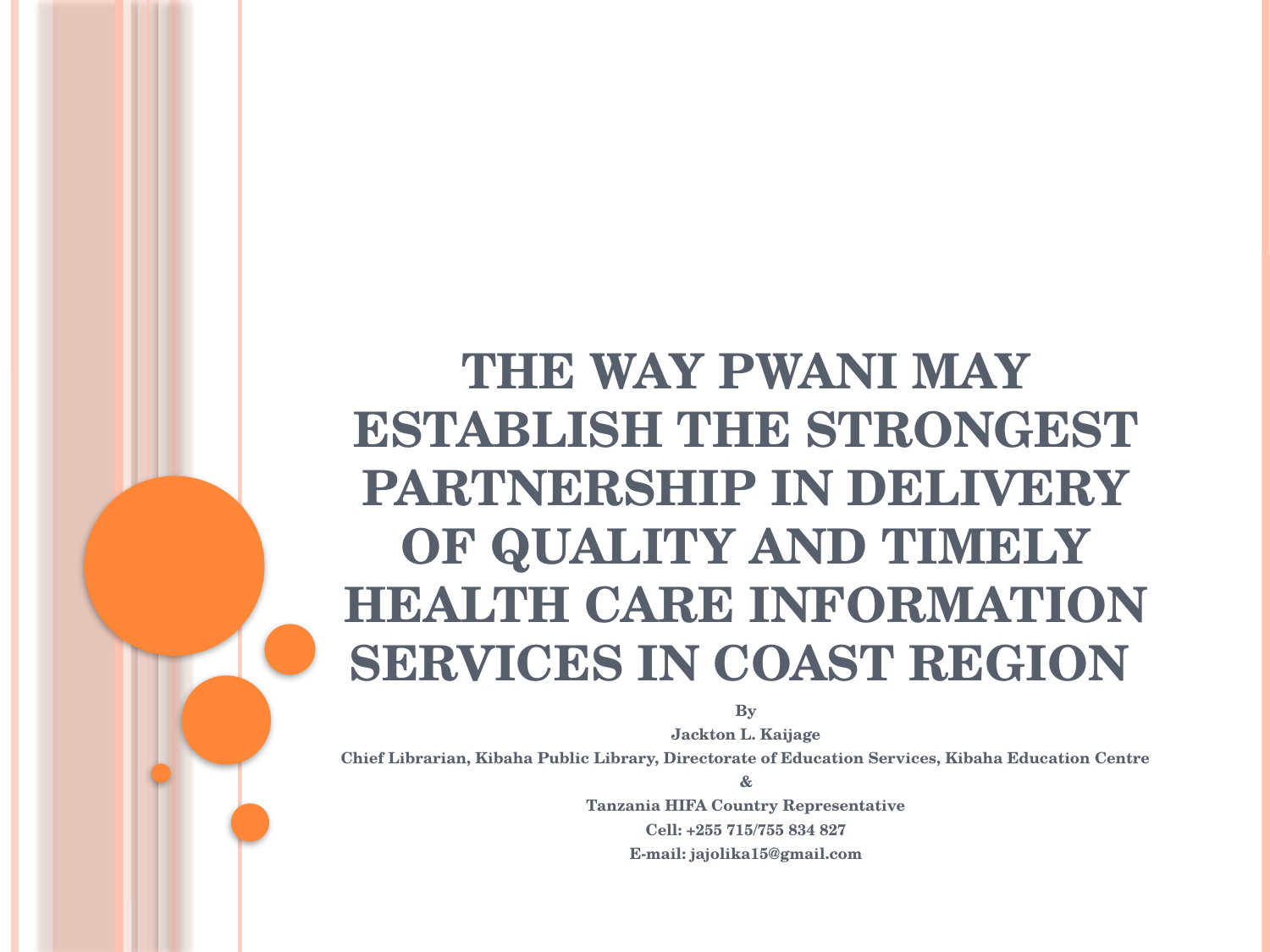

# THE WAY PWANI MAY ESTABLISH THE STRONGEST PARTNERSHIP IN DELIVERY OF QUALITY AND TIMELY HEALTH CARE INFORMATION SERVICES IN COAST REGION
By
Jackton L. Kaijage
Chief Librarian, Kibaha Public Library, Directorate of Education Services, Kibaha Education Centre
&
Tanzania HIFA Country Representative
Cell: +255 715/755 834 827
E-mail: jajolika15@gmail.com